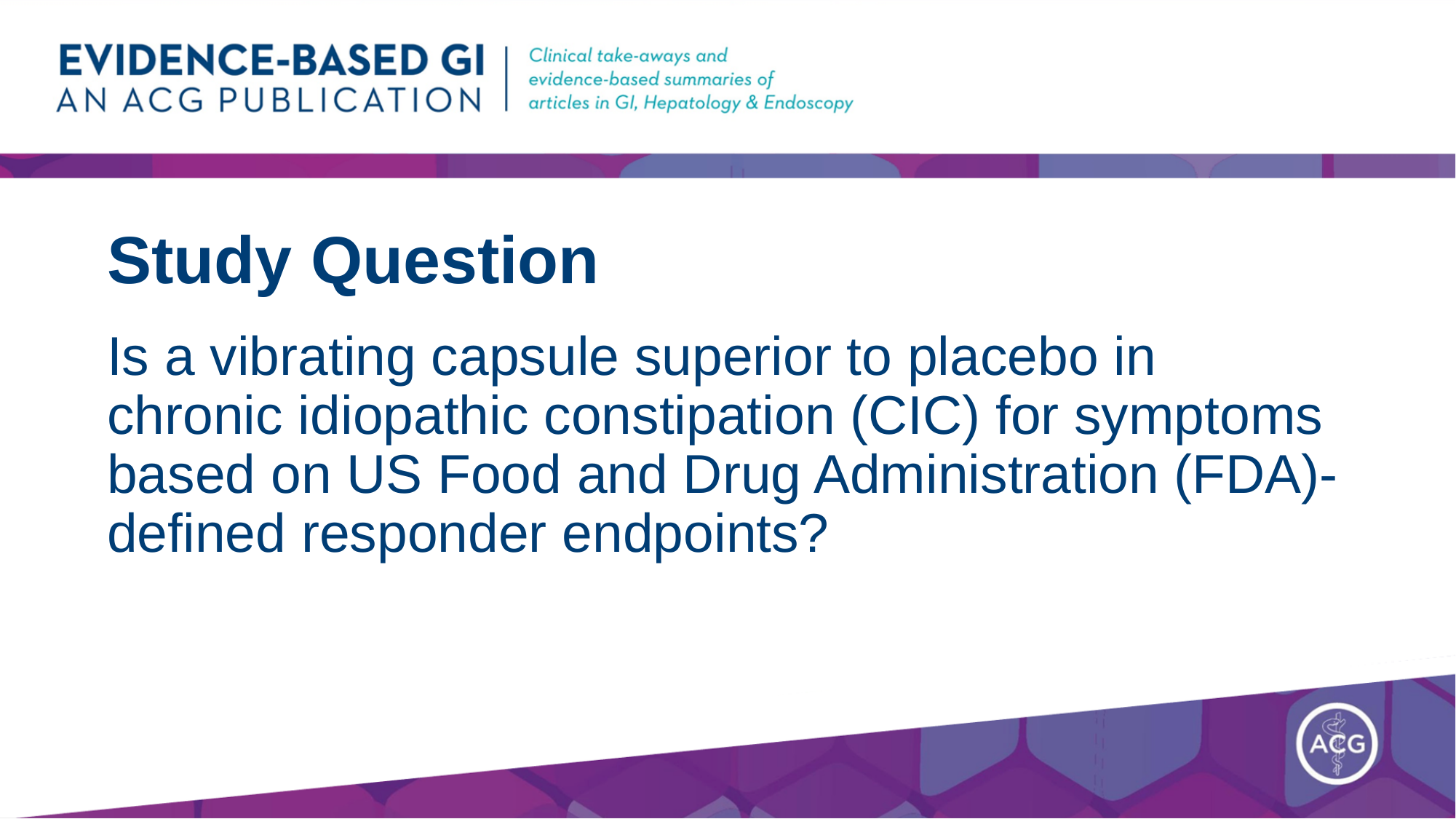

# Study Question
Is a vibrating capsule superior to placebo in chronic idiopathic constipation (CIC) for symptoms based on US Food and Drug Administration (FDA)-defined responder endpoints?